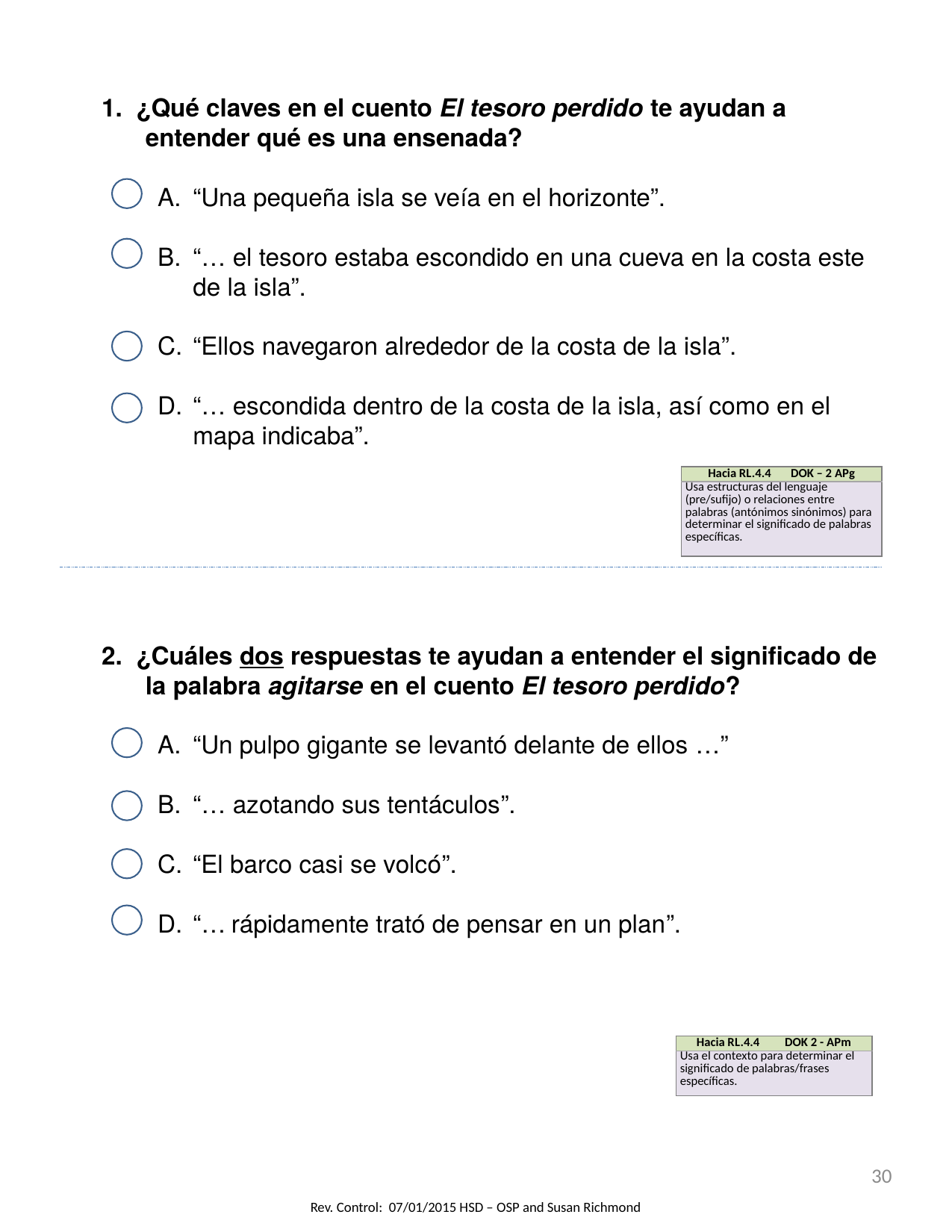

1.  ¿Qué claves en el cuento El tesoro perdido te ayudan a entender qué es una ensenada?

“Una pequeña isla se veía en el horizonte”.

“… el tesoro estaba escondido en una cueva en la costa este de la isla”.

“Ellos navegaron alrededor de la costa de la isla”.

“… escondida dentro de la costa de la isla, así como en el mapa indicaba”.

| Hacia RL.4.4 DOK – 2 APg |
| --- |
| Usa estructuras del lenguaje (pre/sufijo) o relaciones entre palabras (antónimos sinónimos) para determinar el significado de palabras específicas. |
2.  ¿Cuáles dos respuestas te ayudan a entender el significado de la palabra agitarse en el cuento El tesoro perdido?

“Un pulpo gigante se levantó delante de ellos …”

“… azotando sus tentáculos”.

“El barco casi se volcó”.

“… rápidamente trató de pensar en un plan”.

| Hacia RL.4.4 DOK 2 - APm |
| --- |
| Usa el contexto para determinar el significado de palabras/frases específicas. |
30